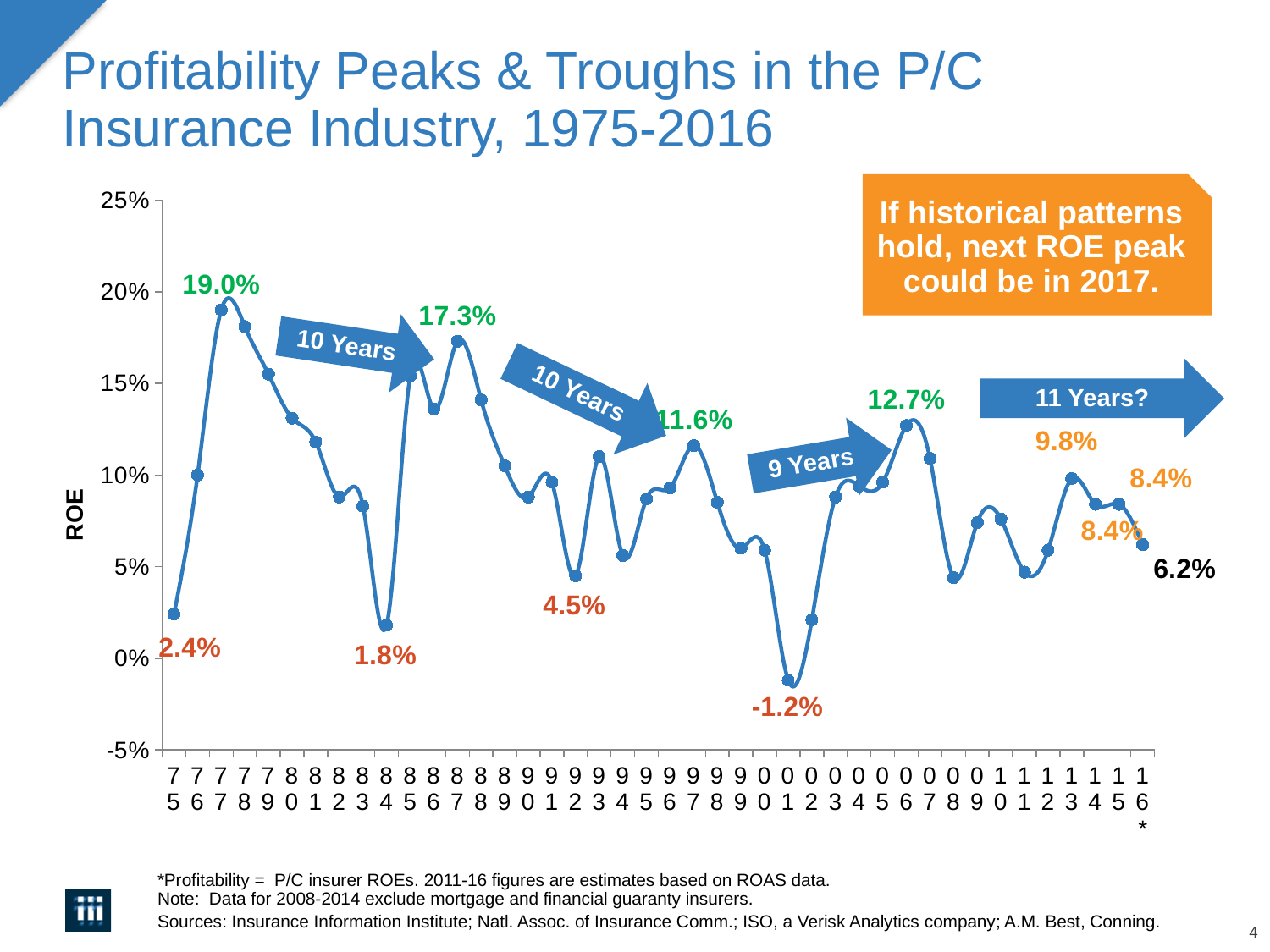

# Profitability Peaks & Troughs in the P/C Insurance Industry, 1975-2016

### Chart

| Category | US P/C Insurers |
|---|---|
| 75 | 0.024 |
| 76 | 0.1 |
| 77 | 0.19 |
| 78 | 0.181 |
| 79 | 0.155 |
| 80 | 0.131 |
| 81 | 0.118 |
| 82 | 0.088 |
| 83 | 0.083 |
| 84 | 0.018 |
| 85 | 0.154 |
| 86 | 0.136 |
| 87 | 0.173 |
| 88 | 0.141 |
| 89 | 0.105 |
| 90 | 0.088 |
| 91 | 0.096 |
| 92 | 0.045 |
| 93 | 0.11 |
| 94 | 0.056 |
| 95 | 0.087 |
| 96 | 0.093 |
| 97 | 0.116 |
| 98 | 0.085 |
| 99 | 0.06 |
| 00 | 0.059 |
| 01 | -0.012 |
| 02 | 0.021 |
| 03 | 0.088 |
| 04 | 0.094 |
| 05 | 0.096 |
| 06 | 0.127 |
| 07 | 0.109 |
| 08 | 0.044 |
| 09 | 0.074 |
| 10 | 0.076 |
| 11 | 0.047 |
| 12 | 0.059 |
| 13 | 0.098 |
| 14 | 0.084 |
| 15 | 0.084 |
| 16* | 0.062 |
If historical patterns hold, next ROE peak could be in 2017.
10 Years
11 Years?
10 Years
9 Years
*Profitability =  P/C insurer ROEs. 2011-16 figures are estimates based on ROAS data.
Note:  Data for 2008-2014 exclude mortgage and financial guaranty insurers.
Sources: Insurance Information Institute; Natl. Assoc. of Insurance Comm.; ISO, a Verisk Analytics company; A.M. Best, Conning.